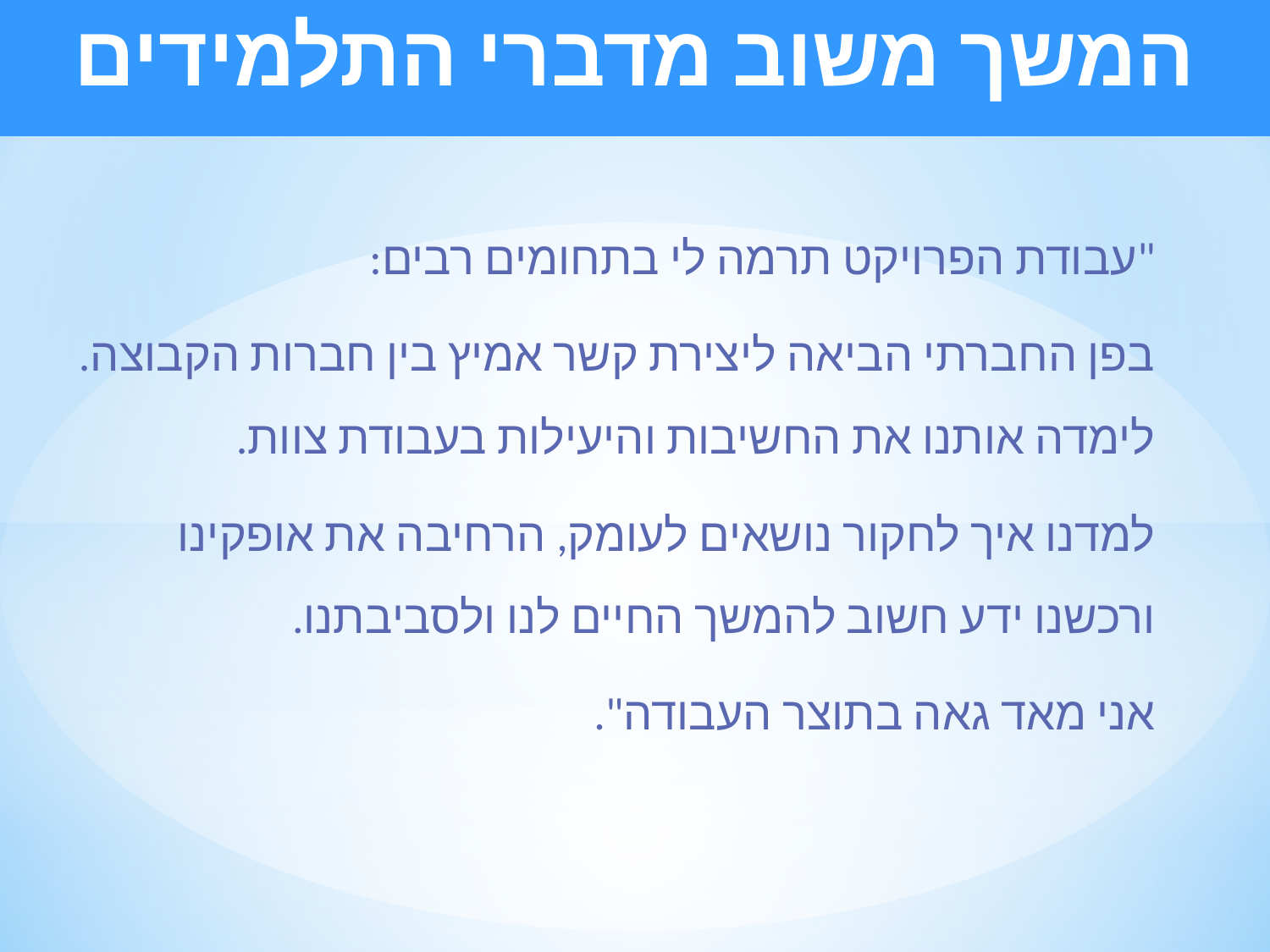

המשך משוב מדברי התלמידים
"עבודת הפרויקט תרמה לי בתחומים רבים:
בפן החברתי הביאה ליצירת קשר אמיץ בין חברות הקבוצה. לימדה אותנו את החשיבות והיעילות בעבודת צוות.
למדנו איך לחקור נושאים לעומק, הרחיבה את אופקינו ורכשנו ידע חשוב להמשך החיים לנו ולסביבתנו.
אני מאד גאה בתוצר העבודה".